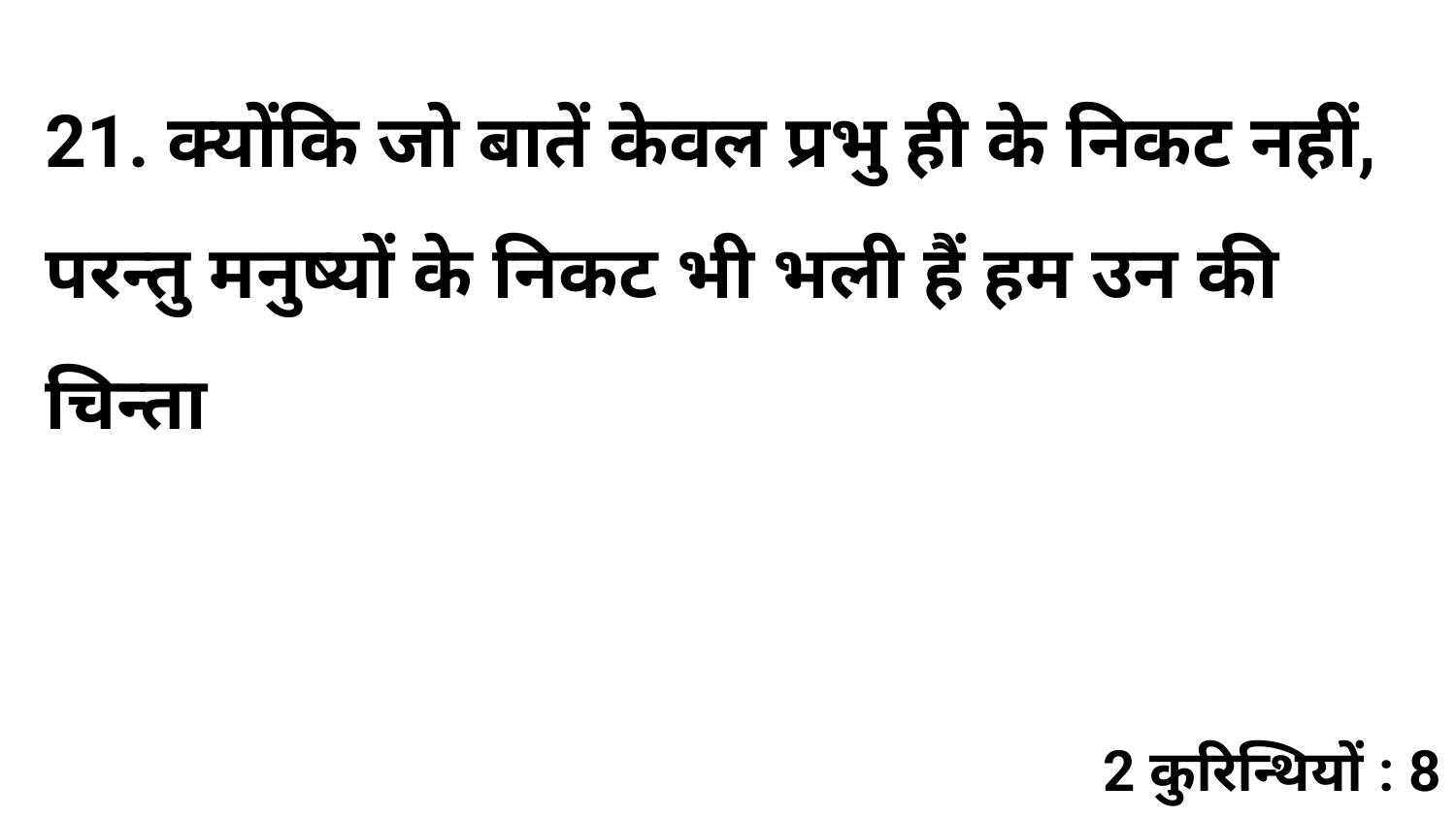

21. क्योंकि जो बातें केवल प्रभु ही के निकट नहीं, परन्तु मनुष्यों के निकट भी भली हैं हम उन की चिन्ता
2 कुरिन्थियों : 8